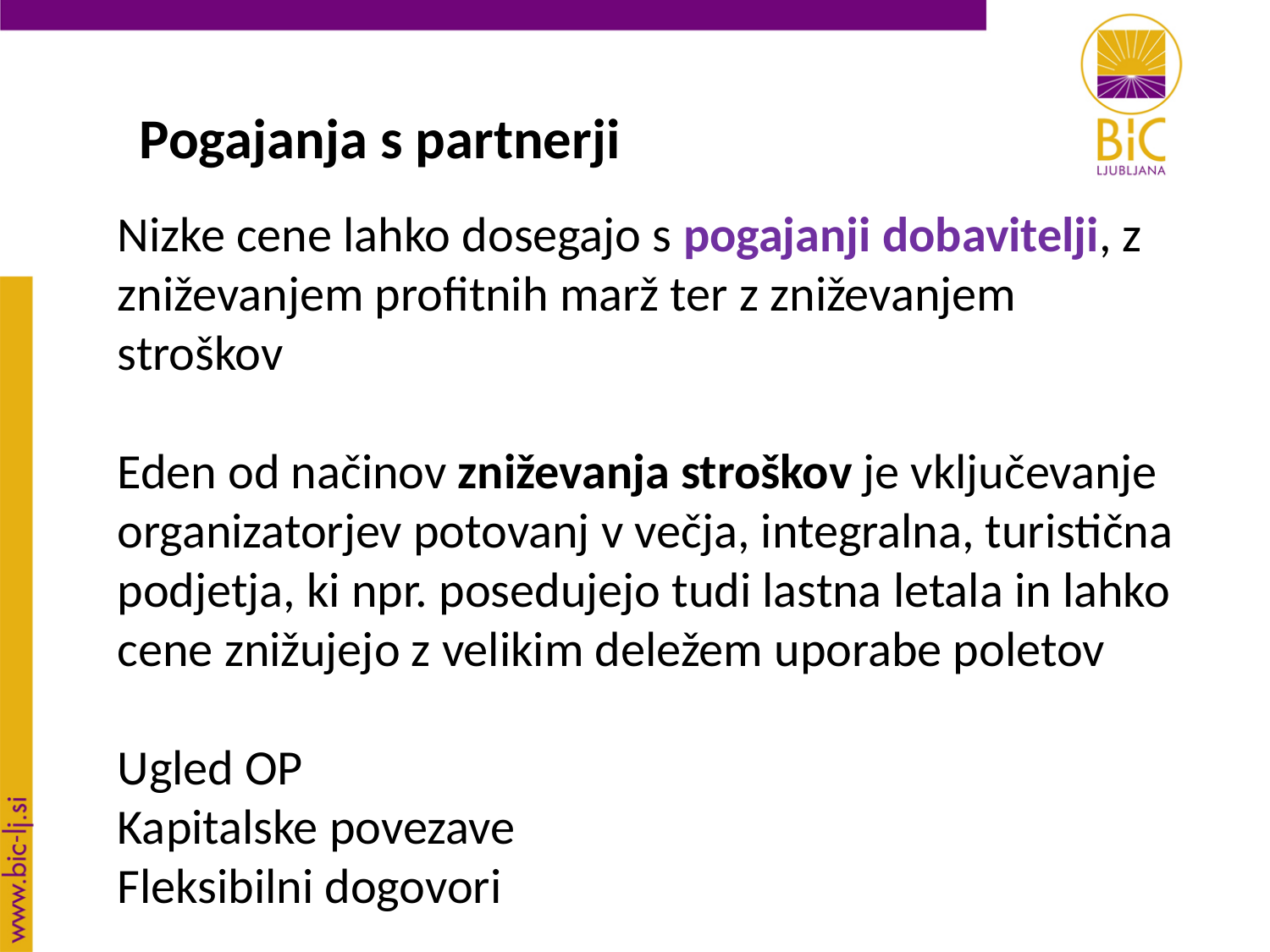

Pogajanja s partnerji
Nizke cene lahko dosegajo s pogajanji dobavitelji, z zniževanjem profitnih marž ter z zniževanjem stroškov

Eden od načinov zniževanja stroškov je vključevanje organizatorjev potovanj v večja, integralna, turistična podjetja, ki npr. posedujejo tudi lastna letala in lahko cene znižujejo z velikim deležem uporabe poletov

Ugled OP
Kapitalske povezave
Fleksibilni dogovori